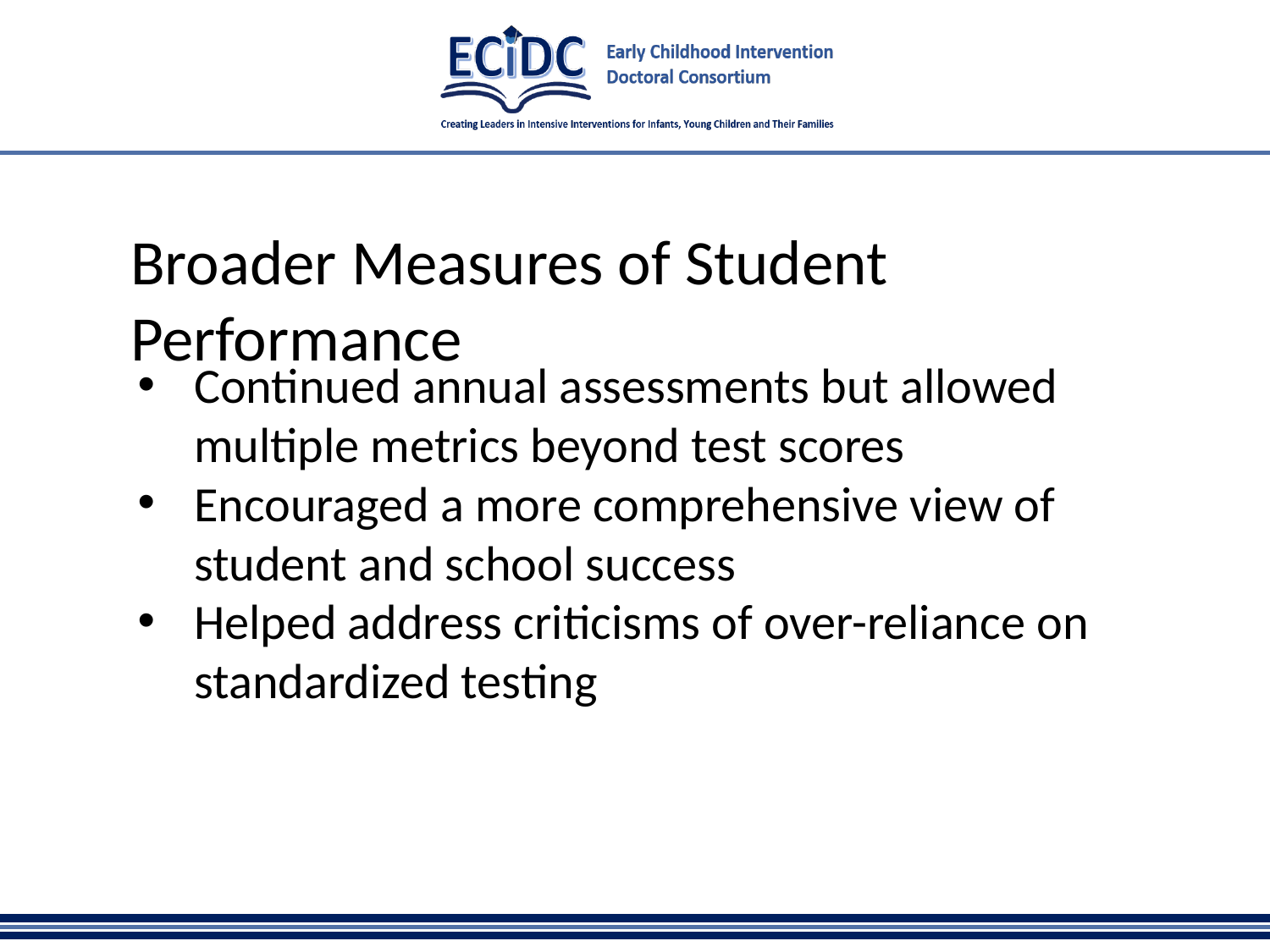

# Broader Measures of Student Performance
Continued annual assessments but allowed multiple metrics beyond test scores
Encouraged a more comprehensive view of student and school success
Helped address criticisms of over-reliance on standardized testing